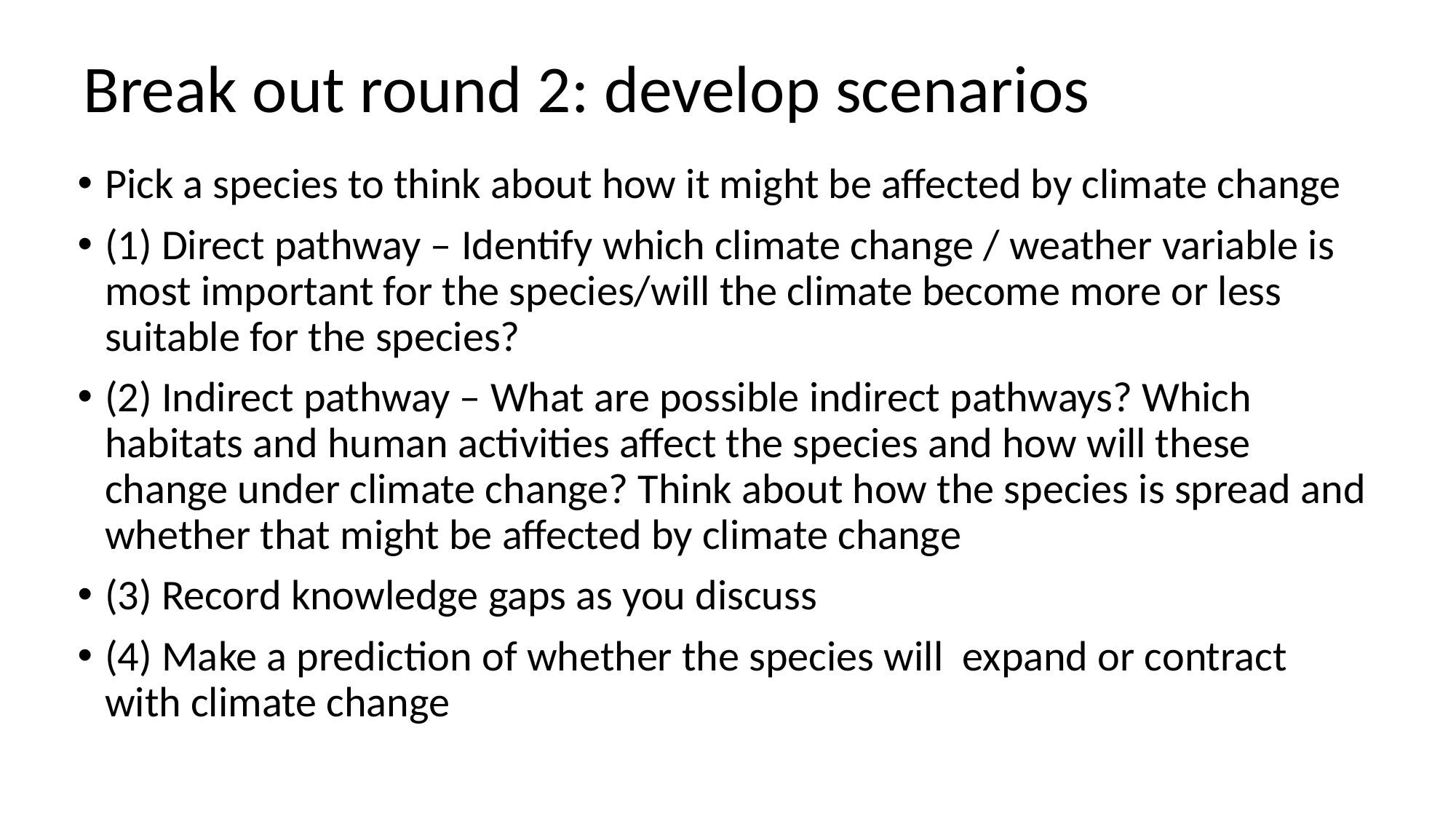

# Break out round 2: develop scenarios
Pick a species to think about how it might be affected by climate change
(1) Direct pathway – Identify which climate change / weather variable is most important for the species/will the climate become more or less suitable for the species?
(2) Indirect pathway – What are possible indirect pathways? Which habitats and human activities affect the species and how will these change under climate change? Think about how the species is spread and whether that might be affected by climate change
(3) Record knowledge gaps as you discuss
(4) Make a prediction of whether the species will  expand or contract with climate change